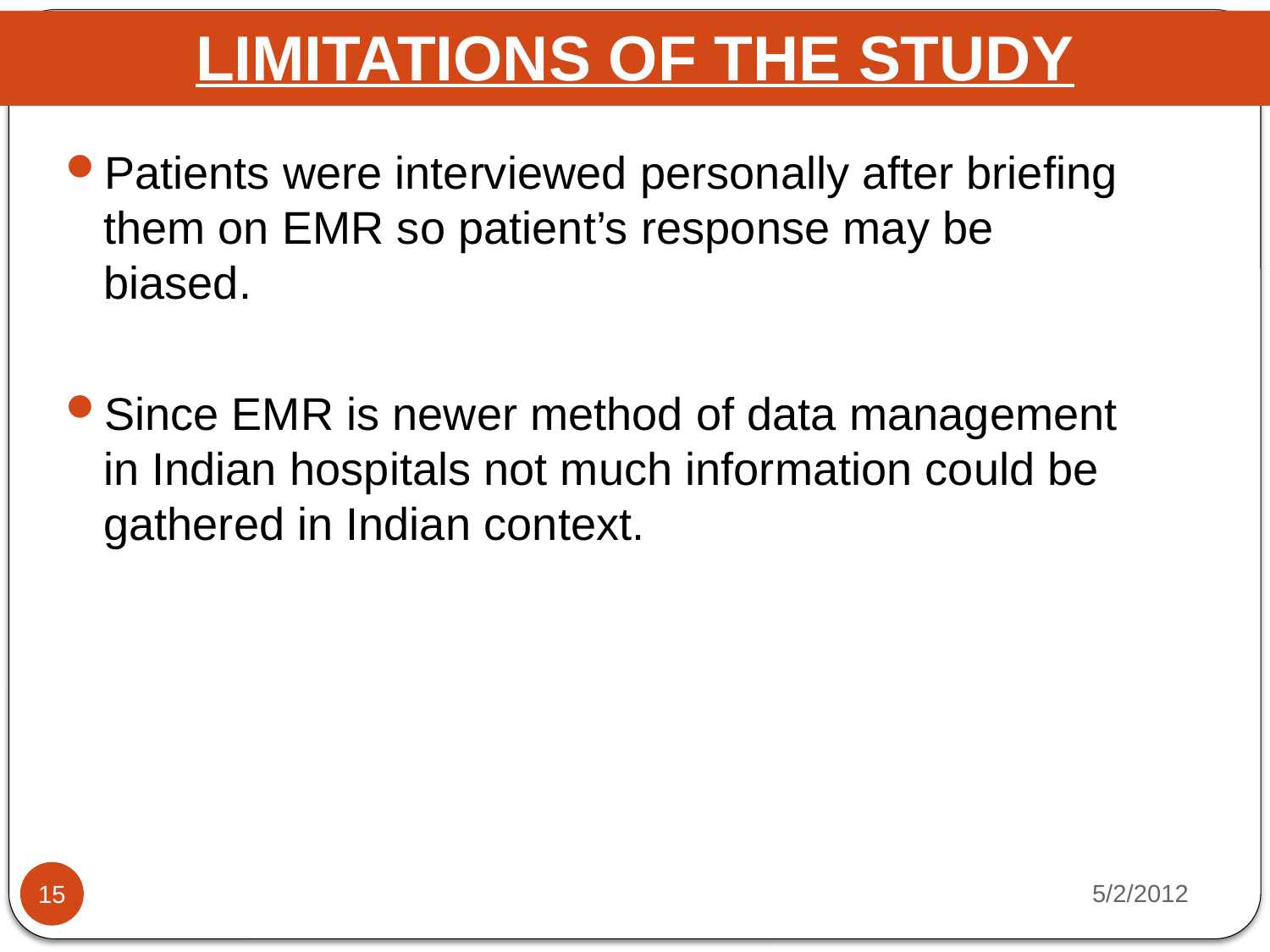

# LIMITATIONS OF THE STUDY
Patients were interviewed personally after briefing them on EMR so patient’s response may be biased.

Since EMR is newer method of data management in Indian hospitals not much information could be gathered in Indian context.

5/2/2012
15